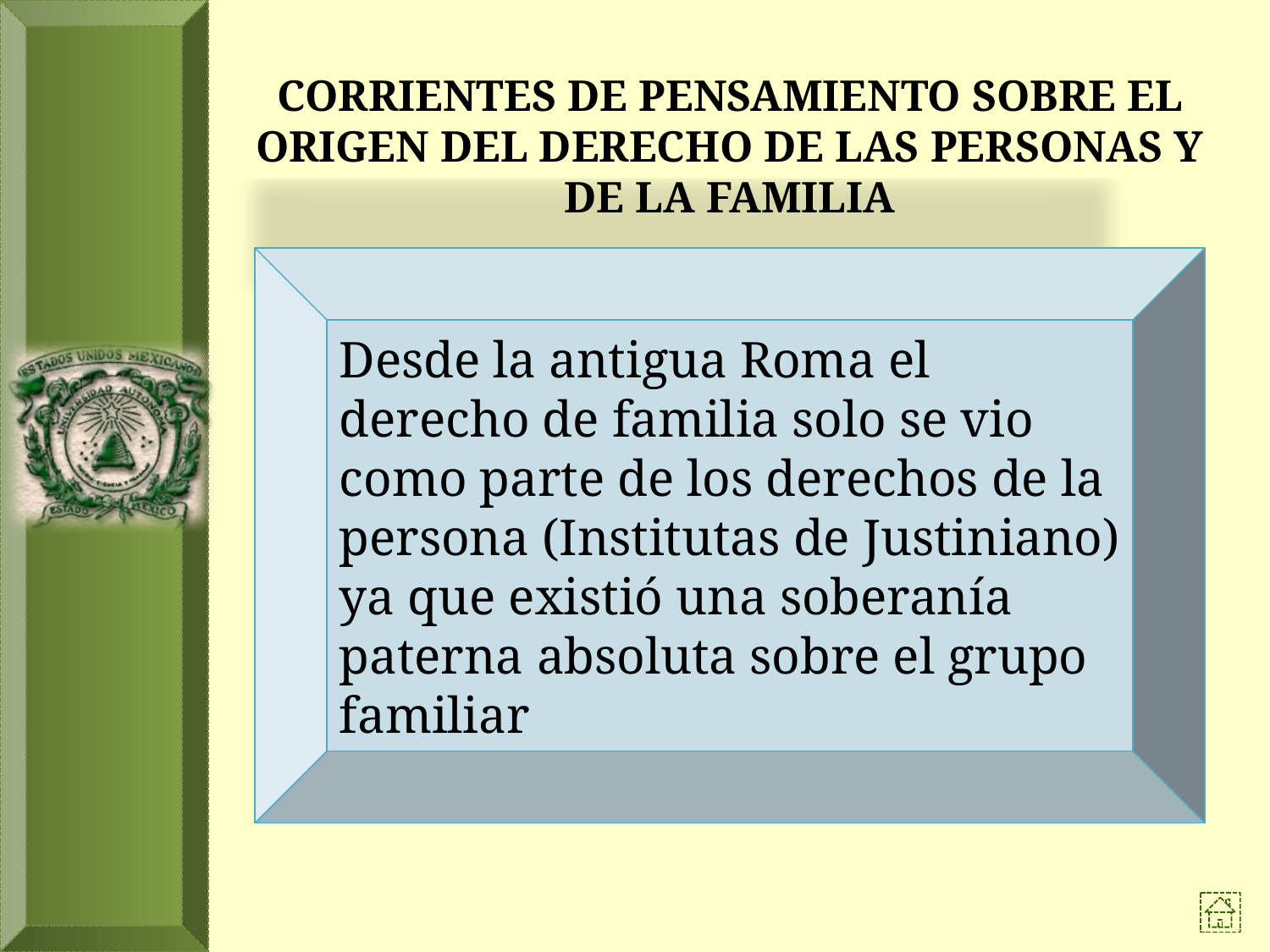

# CORRIENTES DE PENSAMIENTO SOBRE EL ORIGEN DEL DERECHO DE LAS PERSONAS Y DE LA FAMILIA
Desde la antigua Roma el derecho de familia solo se vio como parte de los derechos de la persona (Institutas de Justiniano) ya que existió una soberanía paterna absoluta sobre el grupo familiar